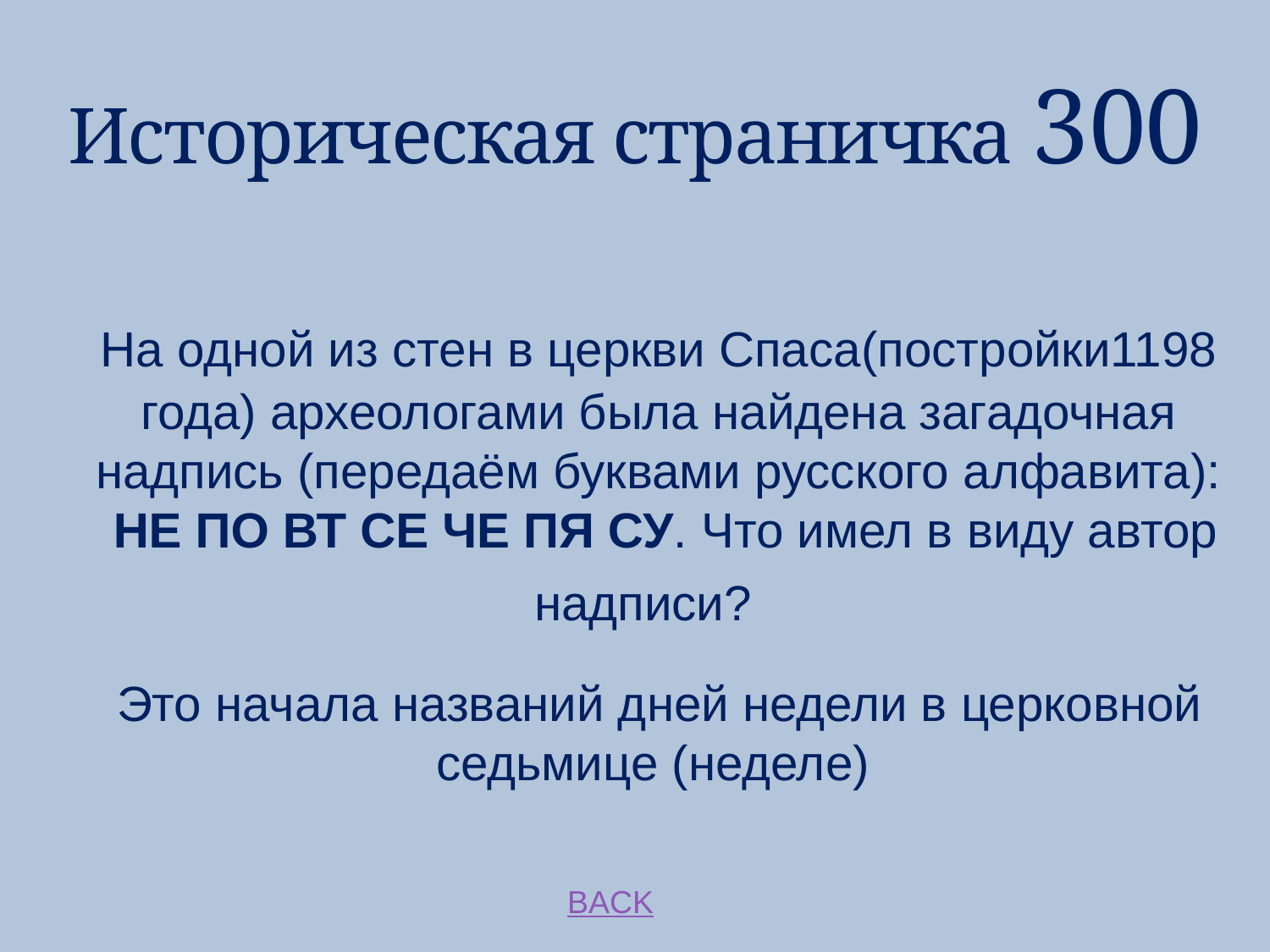

# Историческая страничка 300
   На одной из стен в церкви Спаса(постройки1198 года) археологами была найдена загадочная надпись (передаём буквами русского алфавита):
 НЕ ПО ВТ СЕ ЧЕ ПЯ СУ. Что имел в виду автор надписи?
Это начала названий дней недели в церковной седьмице (неделе)
BACK